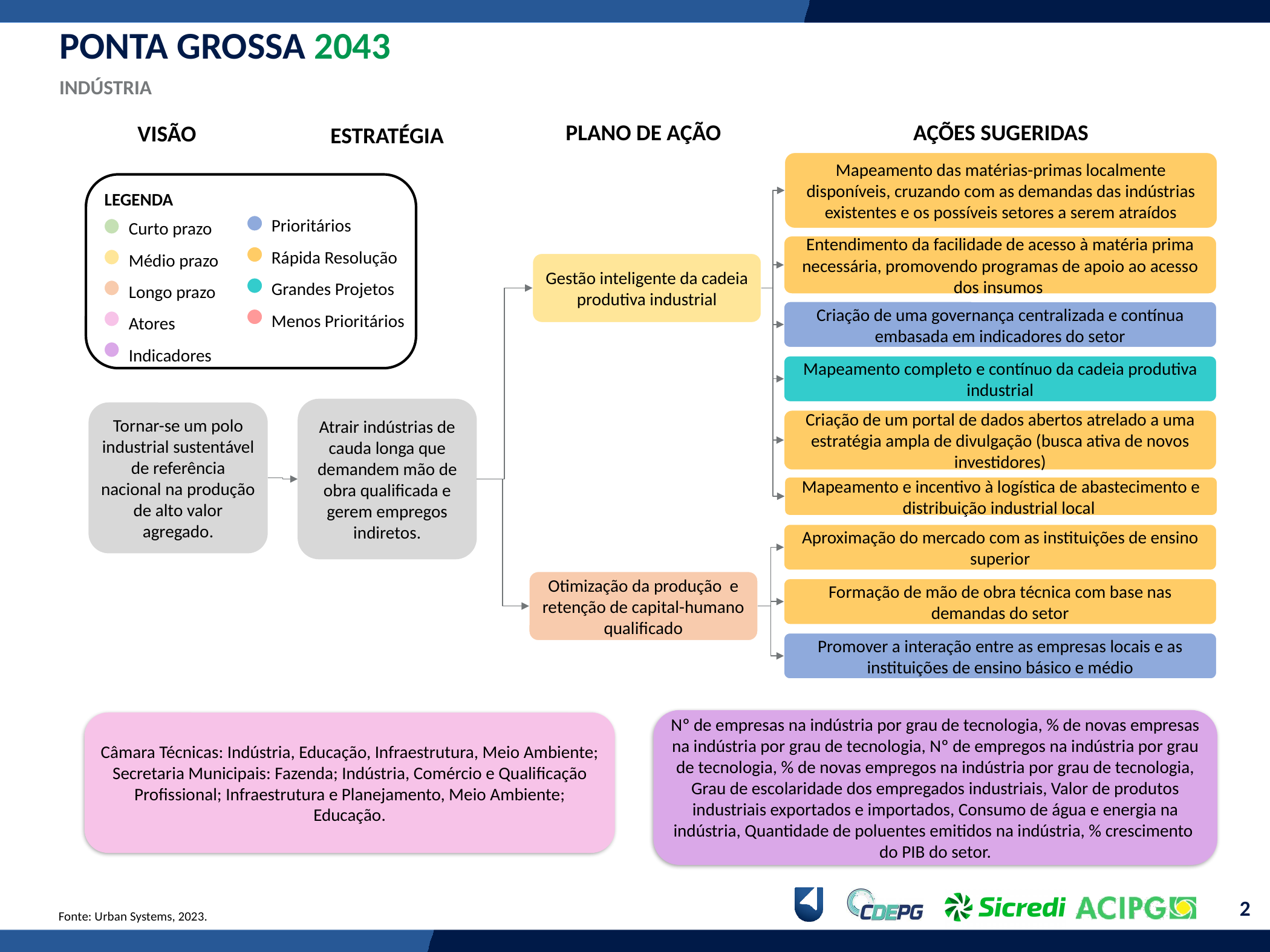

PONTA GROSSA 2043
INDÚSTRIA
PLANO DE AÇÃO
AÇÕES SUGERIDAS
VISÃO
ESTRATÉGIA
Mapeamento das matérias-primas localmente disponíveis, cruzando com as demandas das indústrias existentes e os possíveis setores a serem atraídos
LEGENDA
Curto prazo
Médio prazo
Longo prazo
Atores
Indicadores

Prioritários
Rápida Resolução
Grandes Projetos
Menos Prioritários
Entendimento da facilidade de acesso à matéria prima necessária, promovendo programas de apoio ao acesso dos insumos
Gestão inteligente da cadeia produtiva industrial
Criação de uma governança centralizada e contínua embasada em indicadores do setor
Mapeamento completo e contínuo da cadeia produtiva industrial
Atrair indústrias de cauda longa que demandem mão de obra qualificada e gerem empregos indiretos.
Tornar-se um polo industrial sustentável de referência nacional na produção de alto valor agregado.
Criação de um portal de dados abertos atrelado a uma estratégia ampla de divulgação (busca ativa de novos investidores)
Mapeamento e incentivo à logística de abastecimento e distribuição industrial local
Aproximação do mercado com as instituições de ensino superior
Otimização da produção  e retenção de capital-humano qualificado
Formação de mão de obra técnica com base nas demandas do setor
Promover a interação entre as empresas locais e as instituições de ensino básico e médio
Nº de empresas na indústria por grau de tecnologia, % de novas empresas na indústria por grau de tecnologia, Nº de empregos na indústria por grau de tecnologia, % de novas empregos na indústria por grau de tecnologia, Grau de escolaridade dos empregados industriais, Valor de produtos industriais exportados e importados, Consumo de água e energia na indústria, Quantidade de poluentes emitidos na indústria, % crescimento  do PIB do setor.
Câmara Técnicas: Indústria, Educação, Infraestrutura, Meio Ambiente;
Secretaria Municipais: Fazenda; Indústria, Comércio e Qualificação Profissional; Infraestrutura e Planejamento, Meio Ambiente; Educação.
Fonte: Urban Systems, 2023.